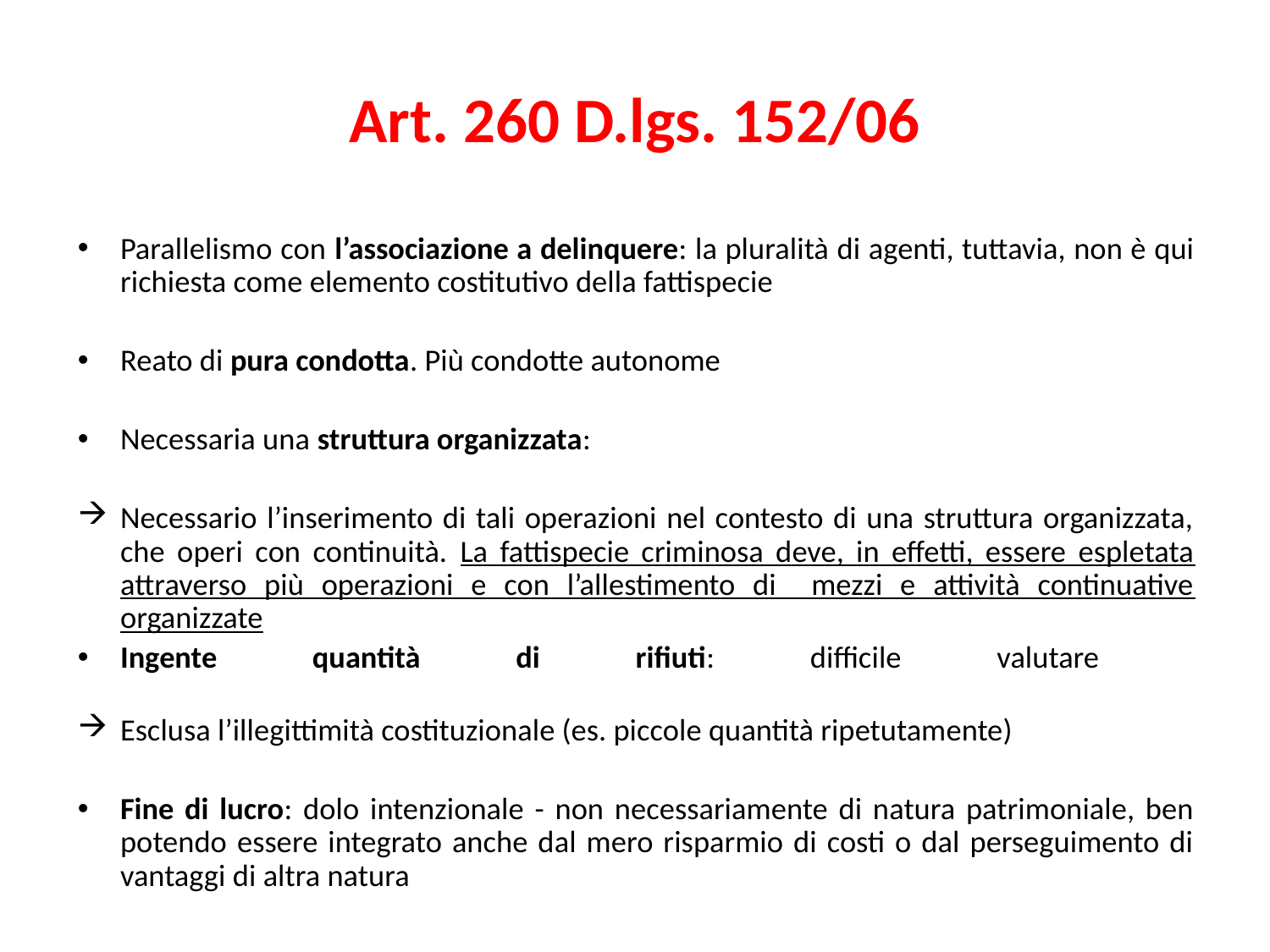

# Art. 260 D.lgs. 152/06
Parallelismo con l’associazione a delinquere: la pluralità di agenti, tuttavia, non è qui richiesta come elemento costitutivo della fattispecie

Reato di pura condotta. Più condotte autonome

Necessaria una struttura organizzata:

Necessario l’inserimento di tali operazioni nel contesto di una struttura organizzata, che operi con continuità. La fattispecie criminosa deve, in effetti, essere espletata attraverso più operazioni e con l’allestimento di  mezzi e attività continuative organizzate
Ingente quantità di rifiuti: difficile valutare
Esclusa l’illegittimità costituzionale (es. piccole quantità ripetutamente)

Fine di lucro: dolo intenzionale - non necessariamente di natura patrimoniale, ben potendo essere integrato anche dal mero risparmio di costi o dal perseguimento di vantaggi di altra natura